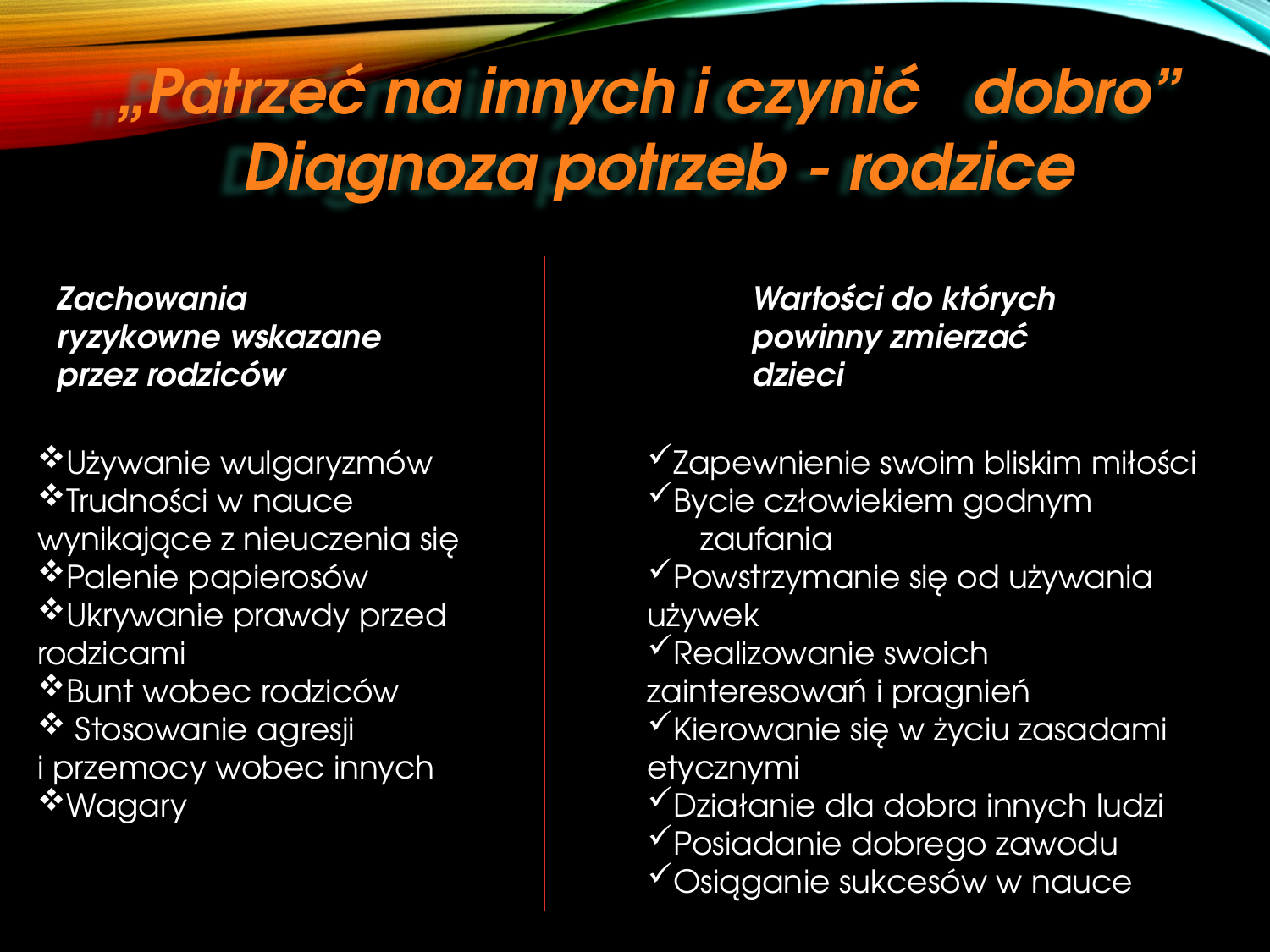

„Patrzeć na innych i czynić   dobro”
Diagnoza potrzeb - rodzice
Zachowania ryzykowne wskazane przez rodziców
Wartości do których powinny zmierzać dzieci
Używanie wulgaryzmów
Trudności w nauce wynikające z nieuczenia się
Palenie papierosów
Ukrywanie prawdy przed rodzicami
Bunt wobec rodziców
 Stosowanie agresji                    i przemocy wobec innych
Wagary
Zapewnienie swoim bliskim miłości
Bycie człowiekiem godnym                    zaufania
Powstrzymanie się od używania używek
Realizowanie swoich zainteresowań i pragnień
Kierowanie się w życiu zasadami etycznymi
Działanie dla dobra innych ludzi
Posiadanie dobrego zawodu
Osiąganie sukcesów w nauce